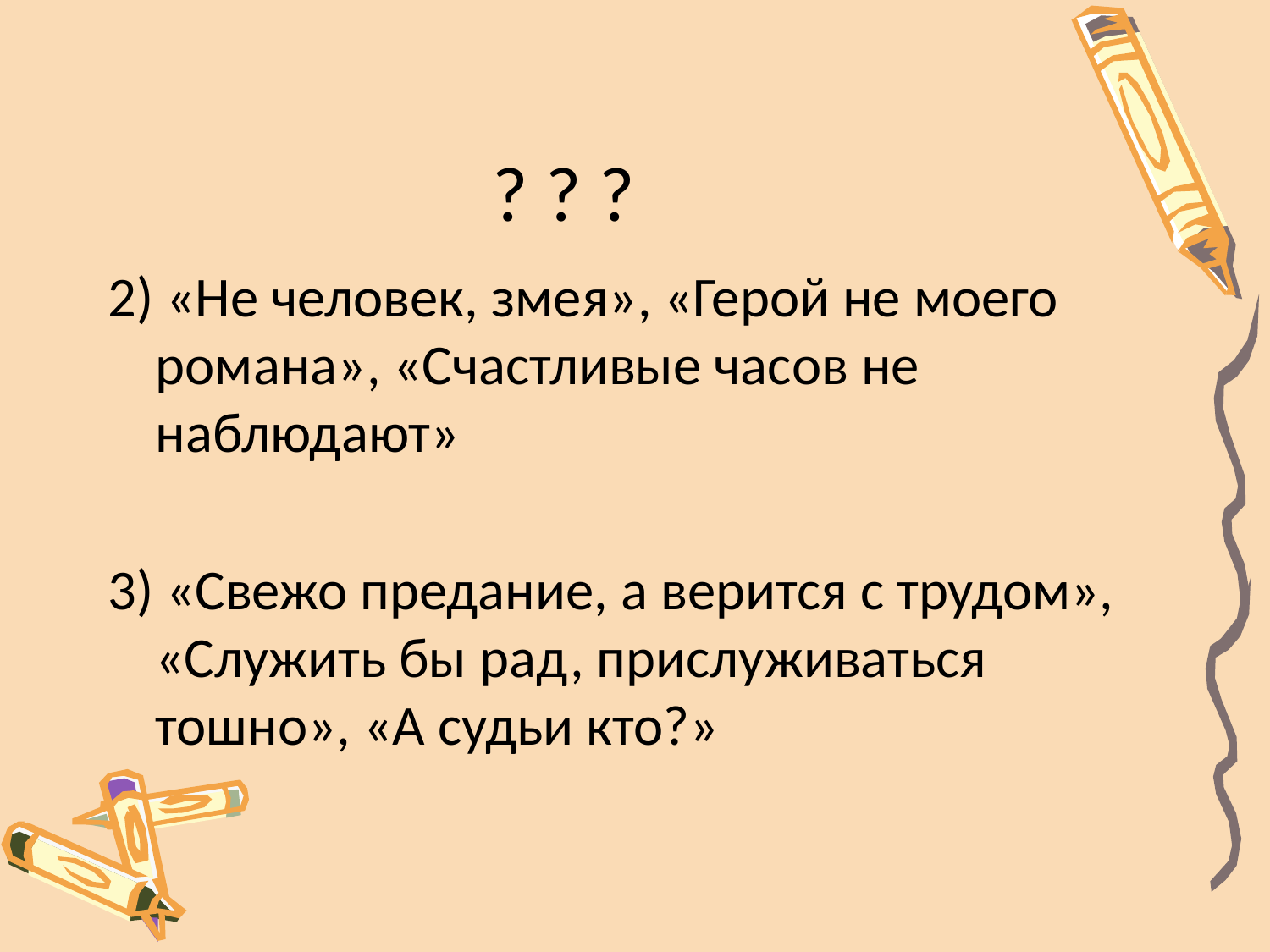

# ? ? ?
2) «Не человек, змея», «Герой не моего романа», «Счастливые часов не наблюдают»

3) «Свежо предание, а верится с трудом», «Служить бы рад, прислуживаться тошно», «А судьи кто?»